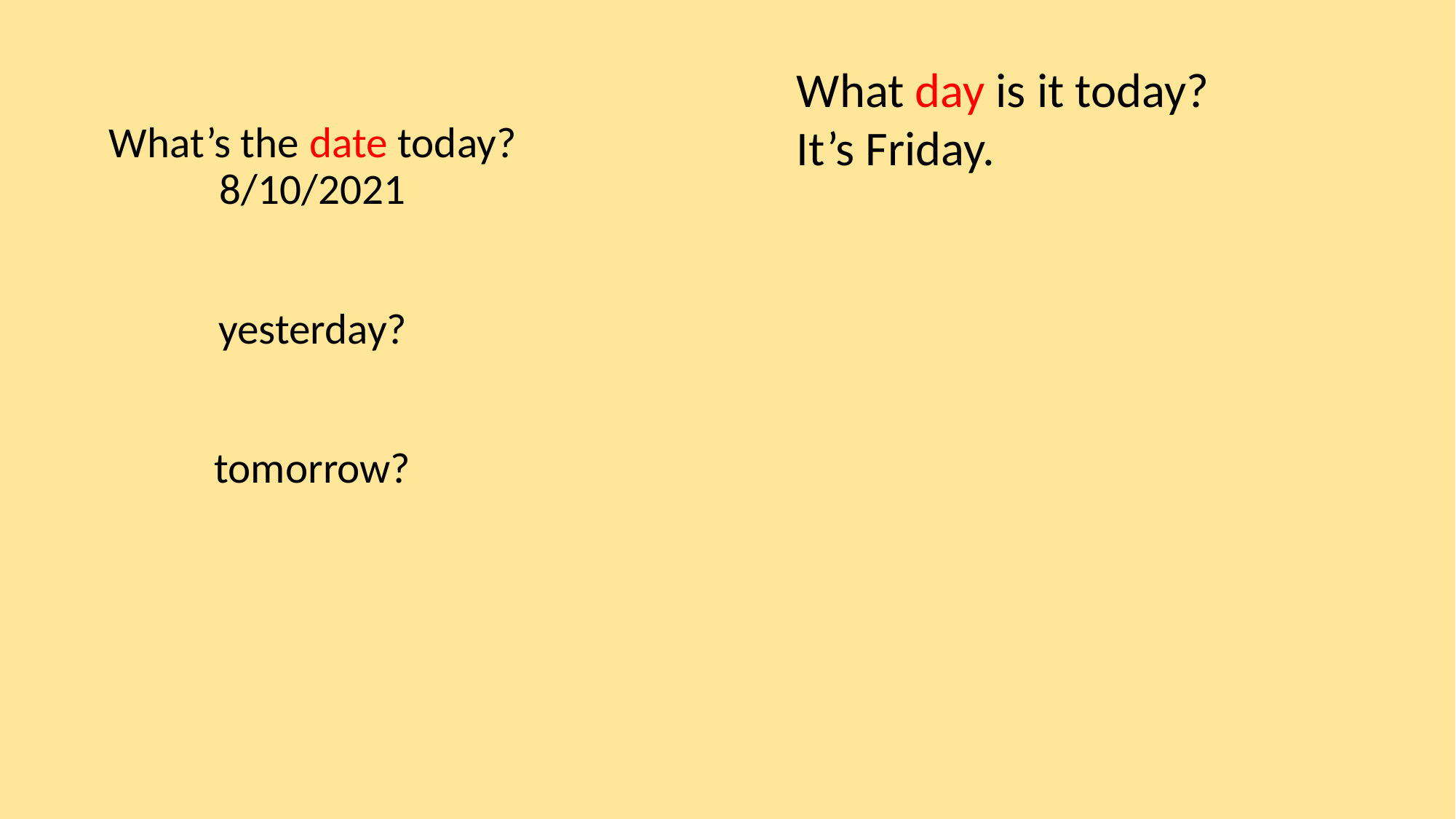

# What’s the date today? 8/10/2021 yesterday? tomorrow?
What day is it today?
It’s Friday.